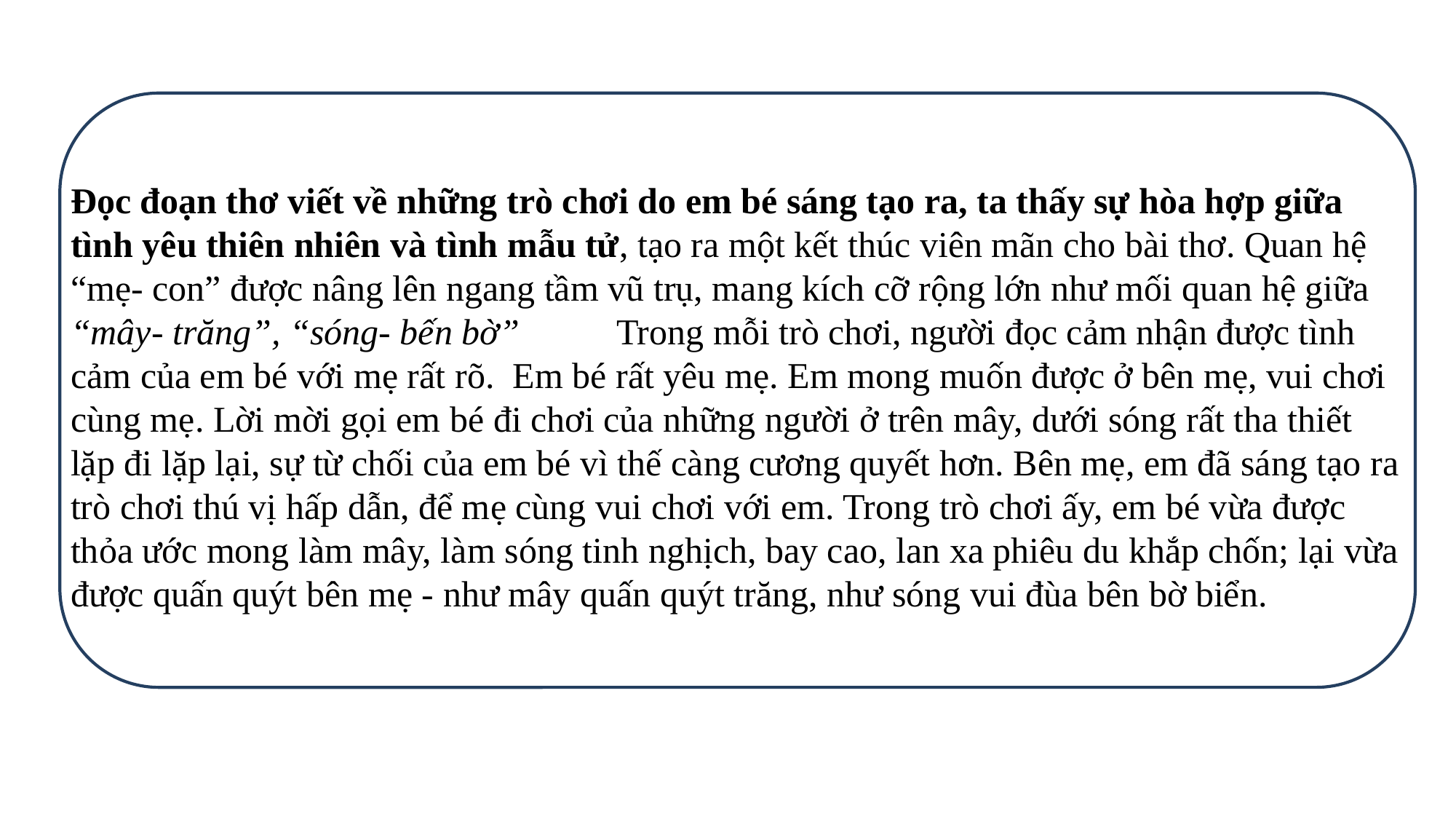

Đọc đoạn thơ viết về những trò chơi do em bé sáng tạo ra, ta thấy sự hòa hợp giữa tình yêu thiên nhiên và tình mẫu tử, tạo ra một kết thúc viên mãn cho bài thơ. Quan hệ “mẹ- con” được nâng lên ngang tầm vũ trụ, mang kích cỡ rộng lớn như mối quan hệ giữa “mây- trăng”, “sóng- bến bờ”	Trong mỗi trò chơi, người đọc cảm nhận được tình cảm của em bé với mẹ rất rõ.  Em bé rất yêu mẹ. Em mong muốn được ở bên mẹ, vui chơi cùng mẹ. Lời mời gọi em bé đi chơi của những người ở trên mây, dưới sóng rất tha thiết lặp đi lặp lại, sự từ chối của em bé vì thế càng cương quyết hơn. Bên mẹ, em đã sáng tạo ra trò chơi thú vị hấp dẫn, để mẹ cùng vui chơi với em. Trong trò chơi ấy, em bé vừa được thỏa ước mong làm mây, làm sóng tinh nghịch, bay cao, lan xa phiêu du khắp chốn; lại vừa được quấn quýt bên mẹ - như mây quấn quýt trăng, như sóng vui đùa bên bờ biển.